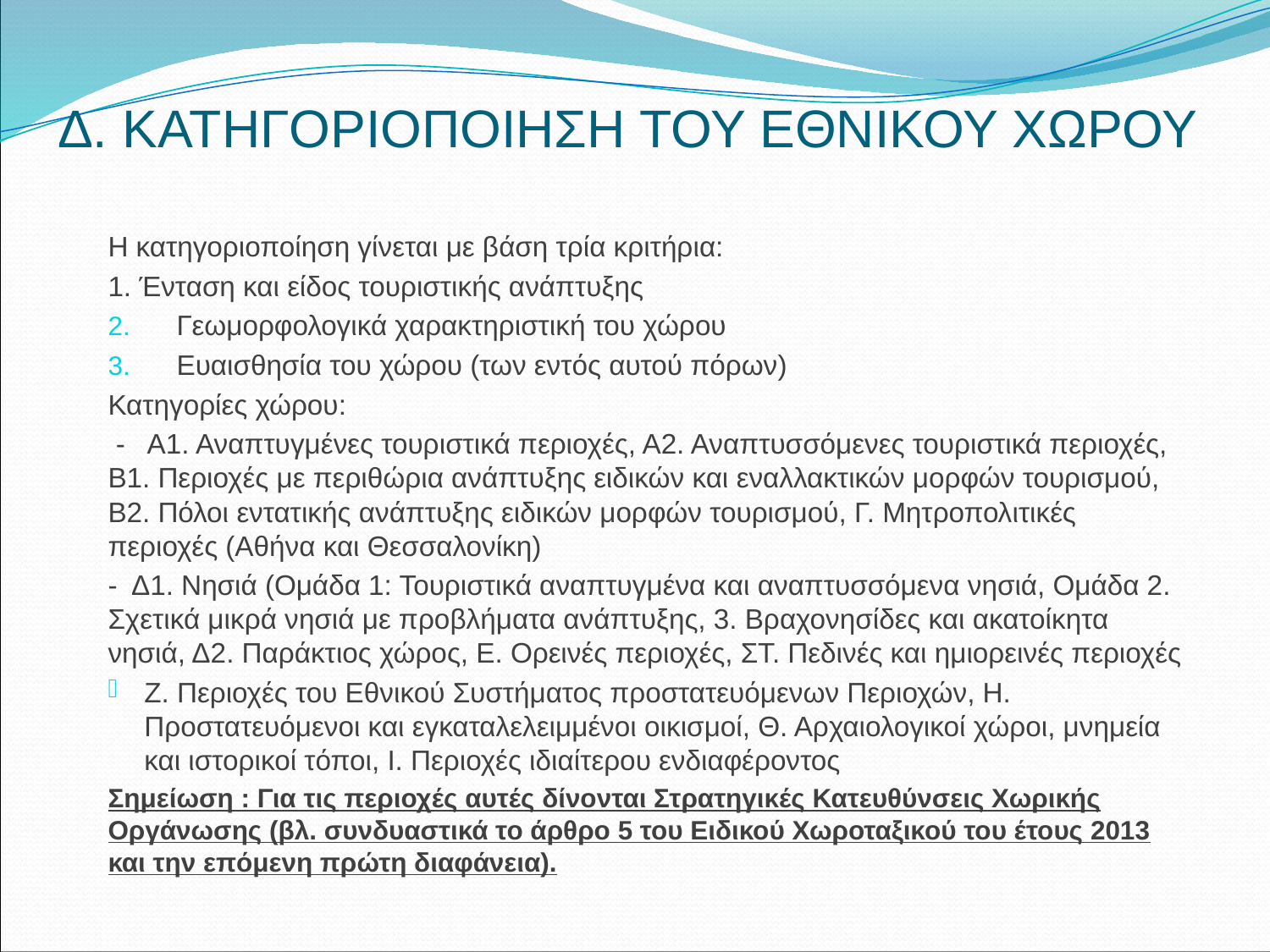

# Δ. ΚΑΤΗΓΟΡΙΟΠΟΙΗΣΗ ΤΟΥ ΕΘΝΙΚΟΥ ΧΩΡΟΥ
Η κατηγοριοποίηση γίνεται με βάση τρία κριτήρια:
1. Ένταση και είδος τουριστικής ανάπτυξης
Γεωμορφολογικά χαρακτηριστική του χώρου
Ευαισθησία του χώρου (των εντός αυτού πόρων)
Κατηγορίες χώρου:
 -   Α1. Αναπτυγμένες τουριστικά περιοχές, Α2. Αναπτυσσόμενες τουριστικά περιοχές, Β1. Περιοχές με περιθώρια ανάπτυξης ειδικών και εναλλακτικών μορφών τουρισμού, Β2. Πόλοι εντατικής ανάπτυξης ειδικών μορφών τουρισμού, Γ. Μητροπολιτικές περιοχές (Αθήνα και Θεσσαλονίκη)
-  Δ1. Νησιά (Ομάδα 1: Τουριστικά αναπτυγμένα και αναπτυσσόμενα νησιά, Ομάδα 2. Σχετικά μικρά νησιά με προβλήματα ανάπτυξης, 3. Βραχονησίδες και ακατοίκητα νησιά, Δ2. Παράκτιος χώρος, Ε. Ορεινές περιοχές, ΣΤ. Πεδινές και ημιορεινές περιοχές
Ζ. Περιοχές του Εθνικού Συστήματος προστατευόμενων Περιοχών, Η. Προστατευόμενοι και εγκαταλελειμμένοι οικισμοί, Θ. Αρχαιολογικοί χώροι, μνημεία και ιστορικοί τόποι, Ι. Περιοχές ιδιαίτερου ενδιαφέροντος
Σημείωση : Για τις περιοχές αυτές δίνονται Στρατηγικές Κατευθύνσεις Χωρικής Οργάνωσης (βλ. συνδυαστικά το άρθρο 5 του Ειδικού Χωροταξικού του έτους 2013 και την επόμενη πρώτη διαφάνεια).